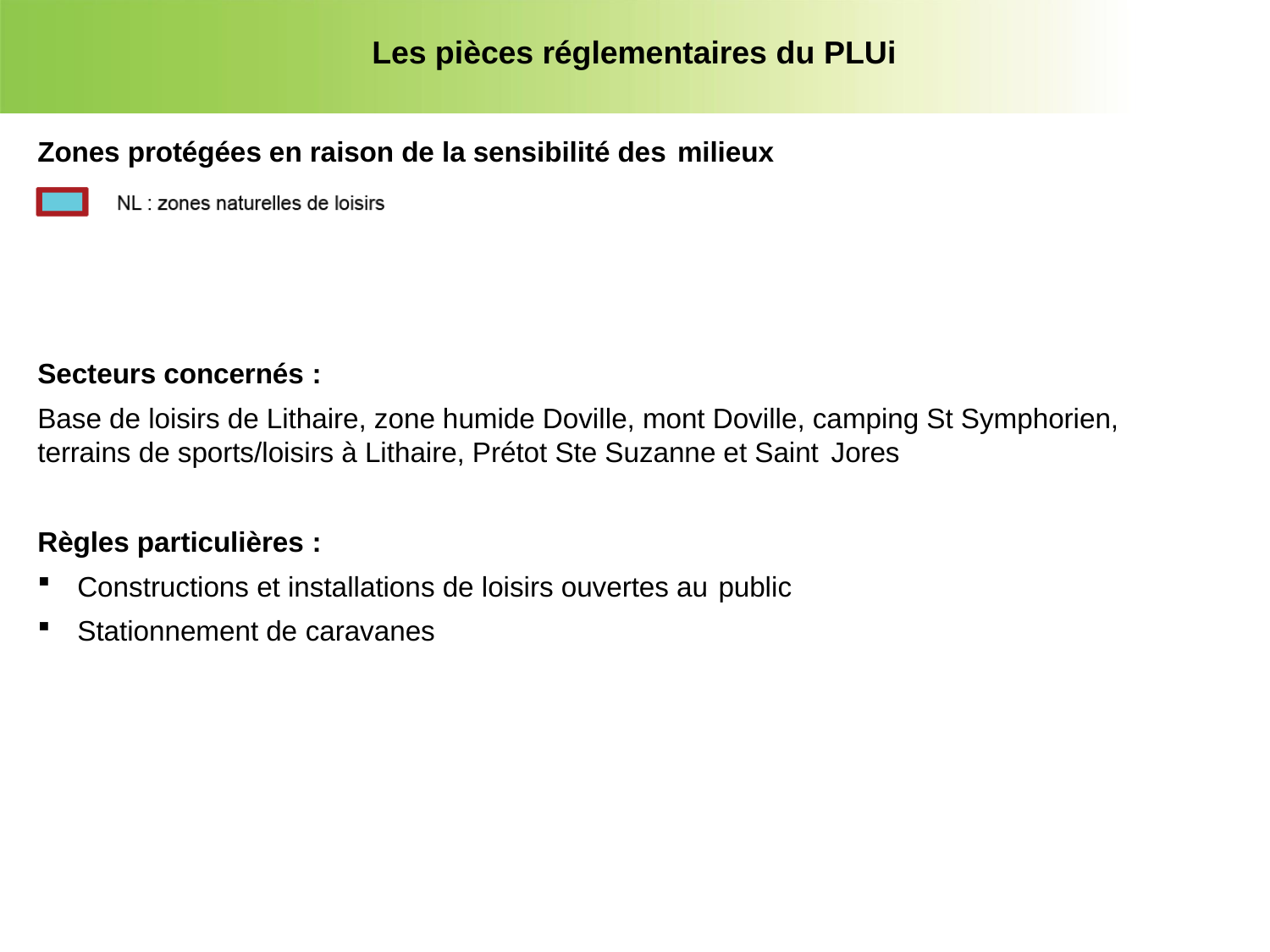

Les pièces réglementaires du PLUi
Zones protégées en raison de la sensibilité des milieux

Secteurs concernés :
Base de loisirs de Lithaire, zone humide Doville, mont Doville, camping St Symphorien,  terrains de sports/loisirs à Lithaire, Prétot Ste Suzanne et Saint Jores

Règles particulières :
Constructions et installations de loisirs ouvertes au public
Stationnement de caravanes